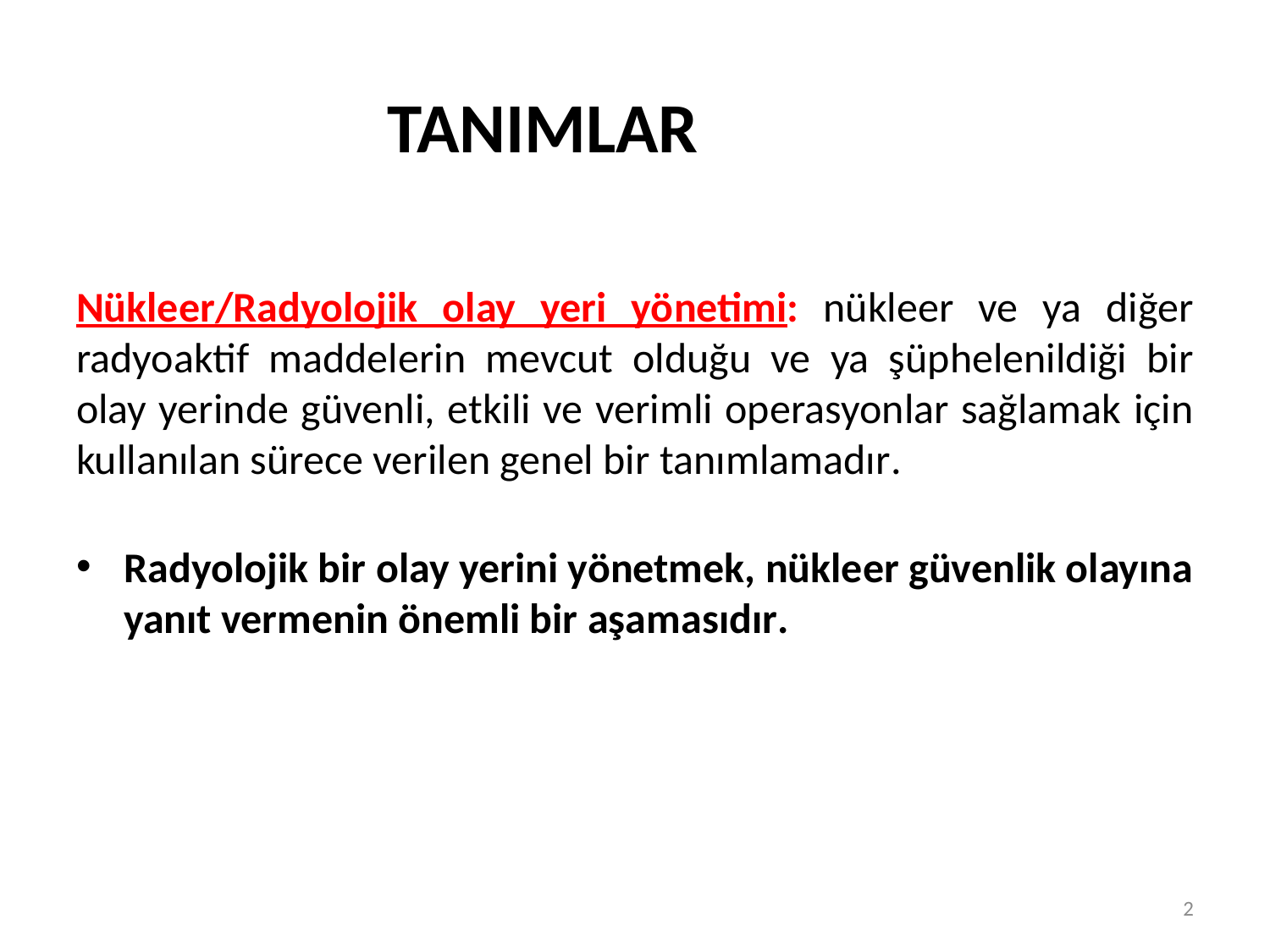

TANIMLAR

Nükleer/Radyolojik olay yeri yönetimi: nükleer ve ya diğer radyoaktif maddelerin mevcut olduğu ve ya şüphelenildiği bir olay yerinde güvenli, etkili ve verimli operasyonlar sağlamak için kullanılan sürece verilen genel bir tanımlamadır.

Radyolojik bir olay yerini yönetmek, nükleer güvenlik olayına yanıt vermenin önemli bir aşamasıdır.
2